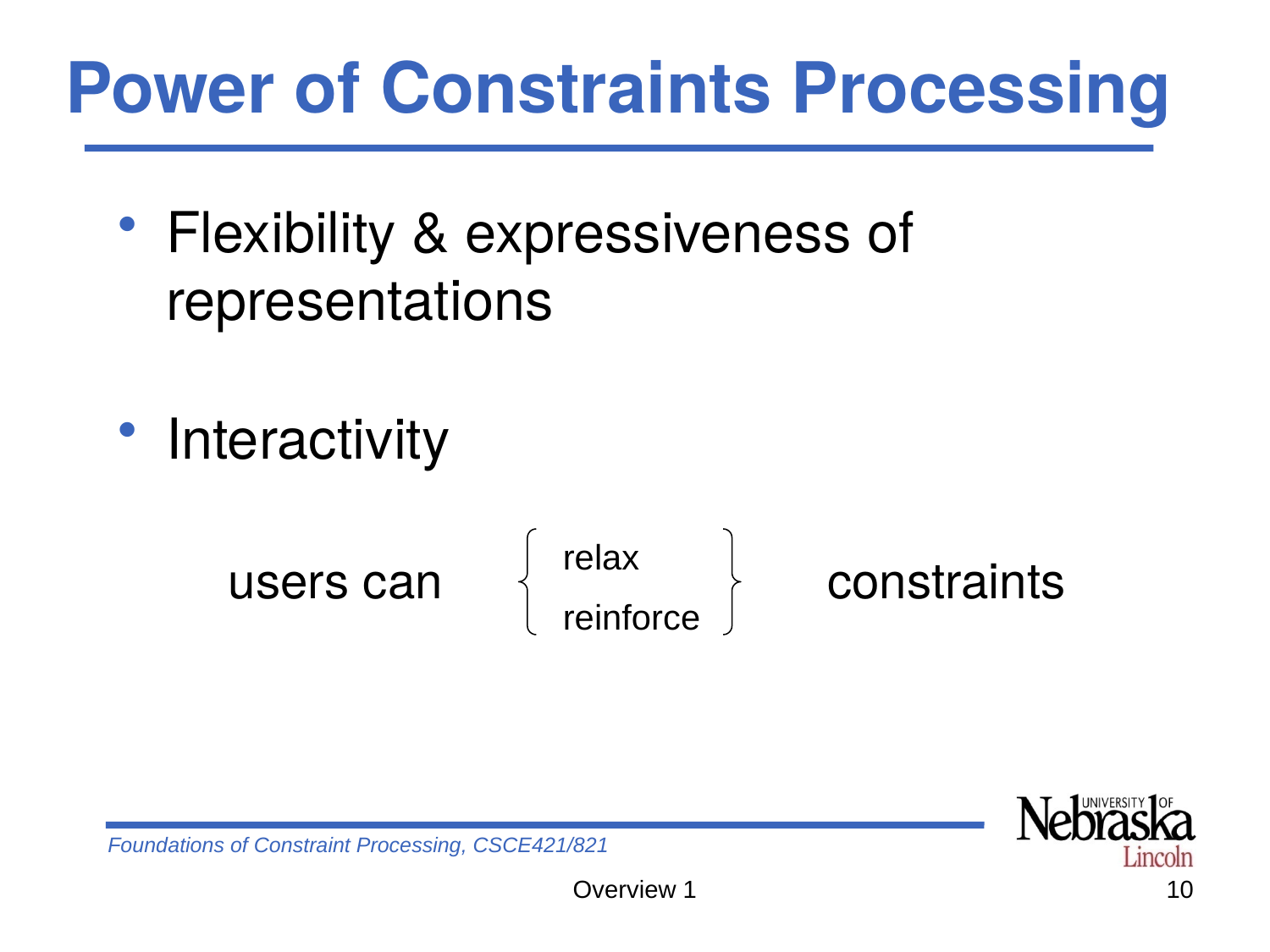

# Power of Constraints Processing
Flexibility & expressiveness of representations

Interactivity

        users can                            constraints

relax
reinforce
Overview 1
10